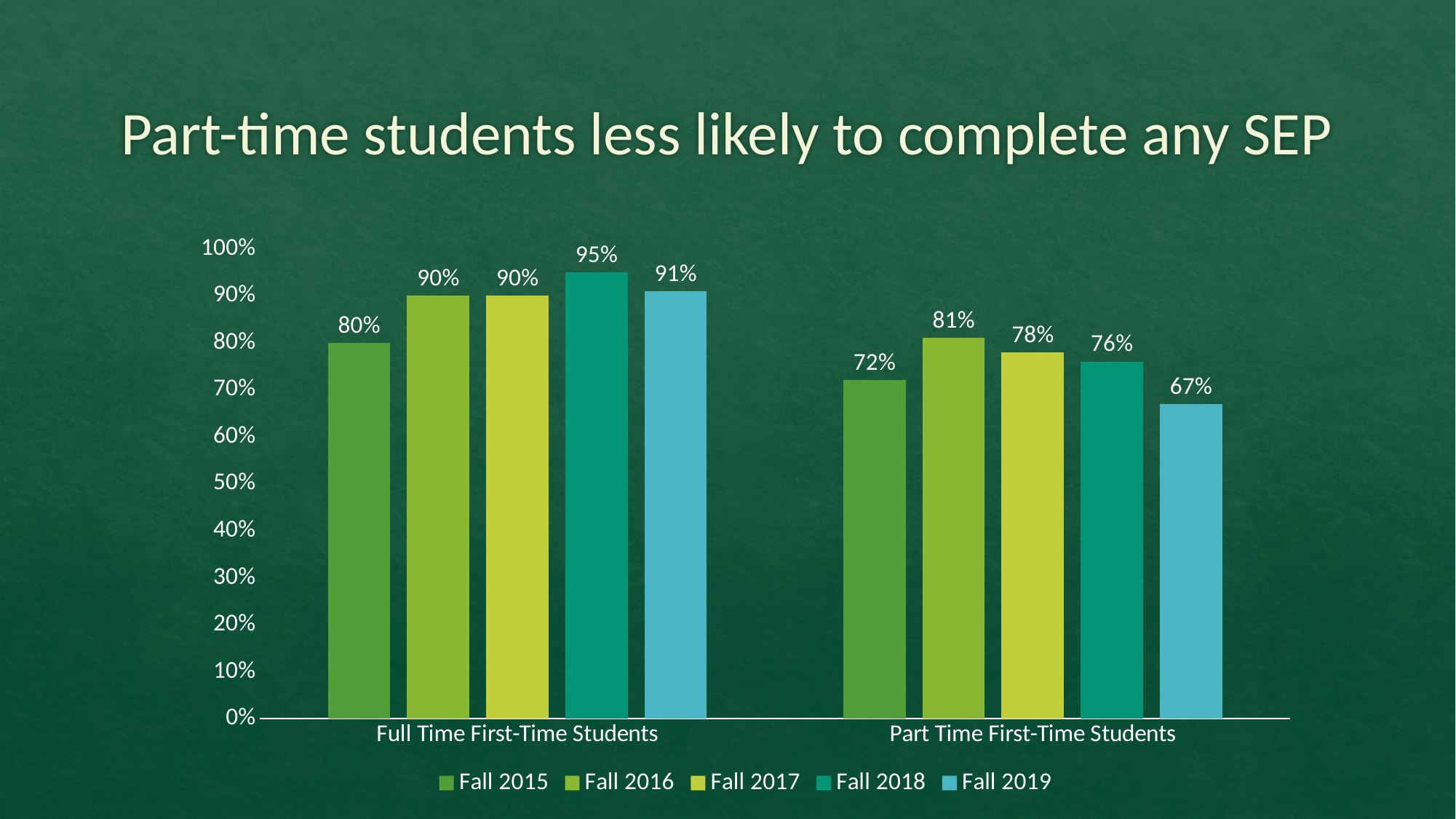

# Part-time students less likely to complete any SEP

### Chart

| Category | Fall 2015 | Fall 2016 | Fall 2017 | Fall 2018 | Fall 2019 |
|---|---|---|---|---|---|
| Full Time First-Time Students | 0.8 | 0.9 | 0.9 | 0.95 | 0.91 |
| Part Time First-Time Students | 0.72 | 0.81 | 0.78 | 0.76 | 0.67 |